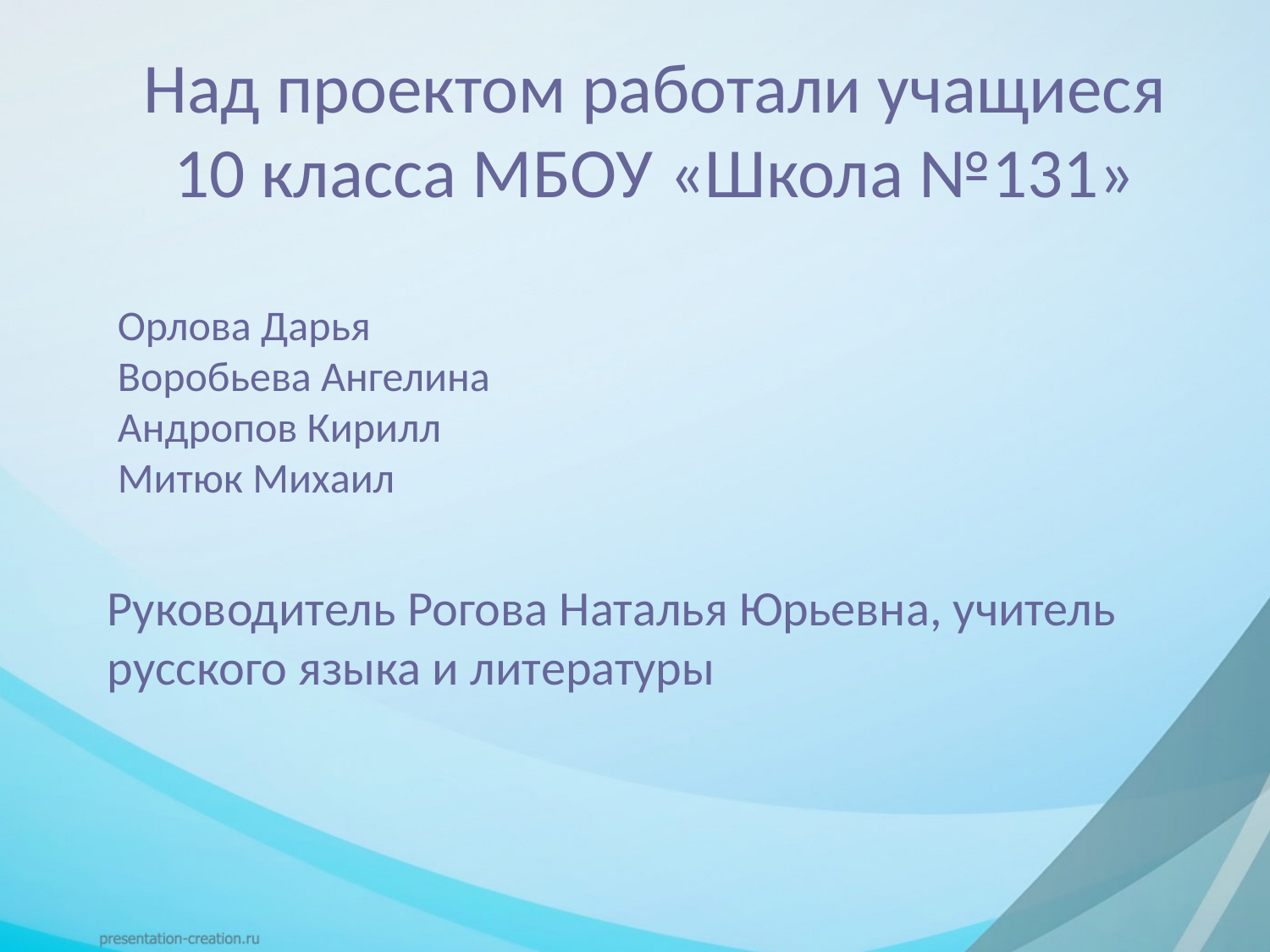

Над проектом работали учащиеся 10 класса МБОУ «Школа №131»
# Орлова Дарья Воробьева Ангелина Андропов Кирилл Митюк Михаил
Руководитель Рогова Наталья Юрьевна, учитель русского языка и литературы